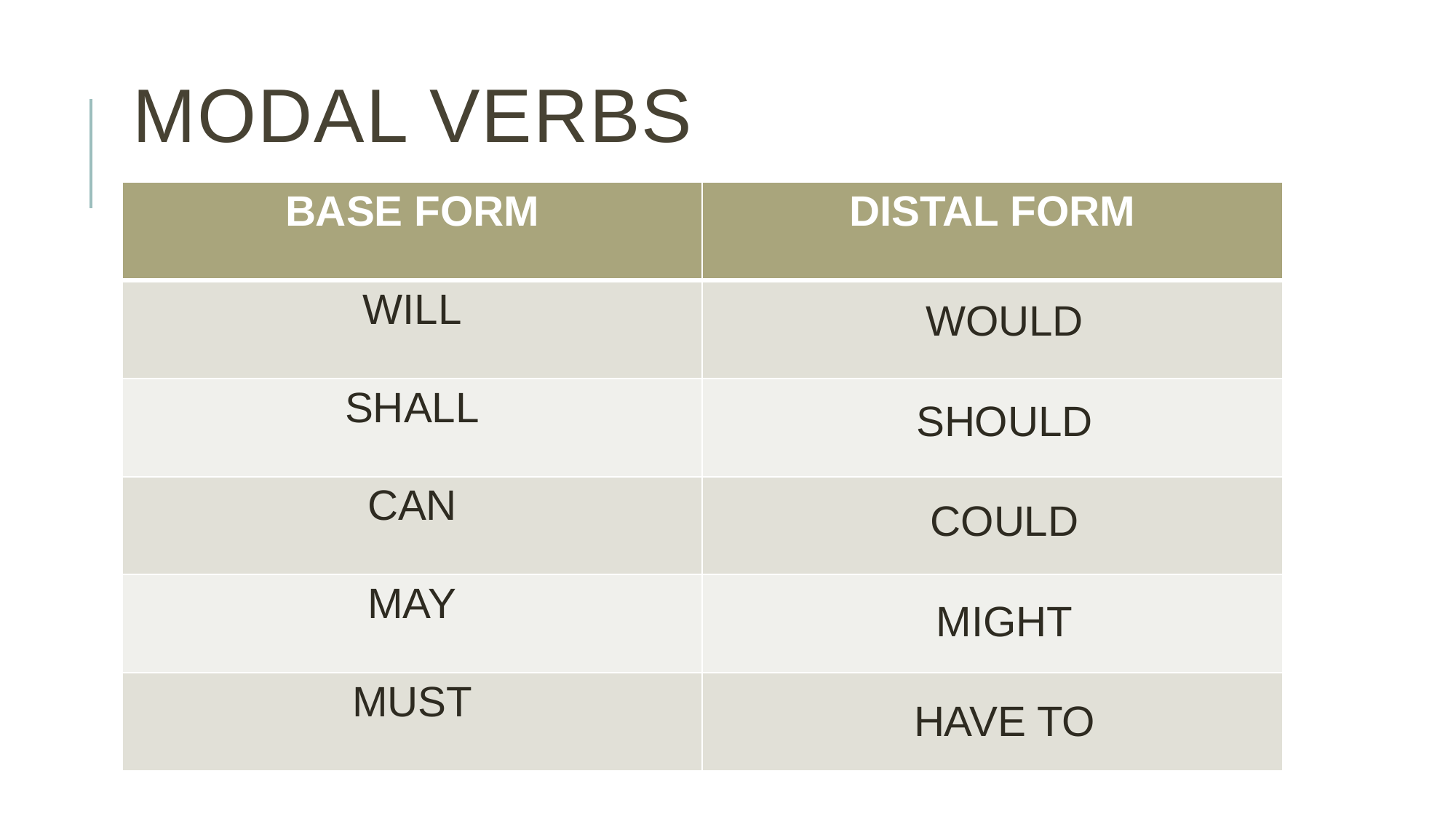

# Modal verbs
| BASE FORM | DISTAL FORM |
| --- | --- |
| WILL |  |
| SHALL |  |
| CAN |  |
| MAY |  |
| MUST |  |
WOULD
SHOULD
COULD
MIGHT
HAVE TO